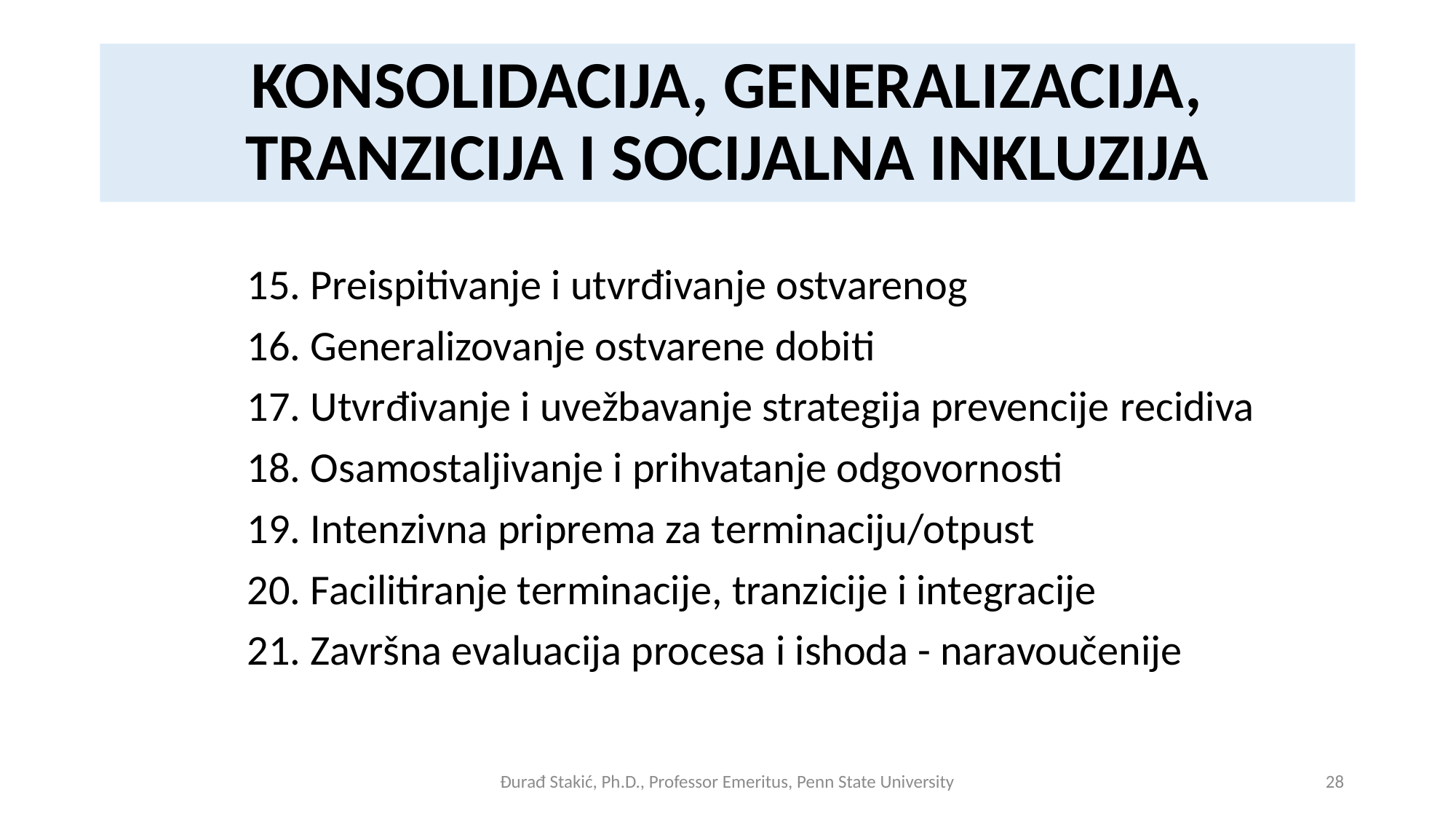

# KONSOLIDACIJA, GENERALIZACIJA, TRANZICIJA I SOCIJALNA INKLUZIJA

15. Preispitivanje i utvrđivanje ostvarenog
16. Generalizovanje ostvarene dobiti
17. Utvrđivanje i uvežbavanje strategija prevencije 	recidiva
18. Osamostaljivanje i prihvatanje odgovornosti
19. Intenzivna priprema za terminaciju/otpust
20. Facilitiranje terminacije, tranzicije i integracije
21. Završna evaluacija procesa i ishoda - naravoučenije
Đurađ Stakić, Ph.D., Professor Emeritus, Penn State University
28